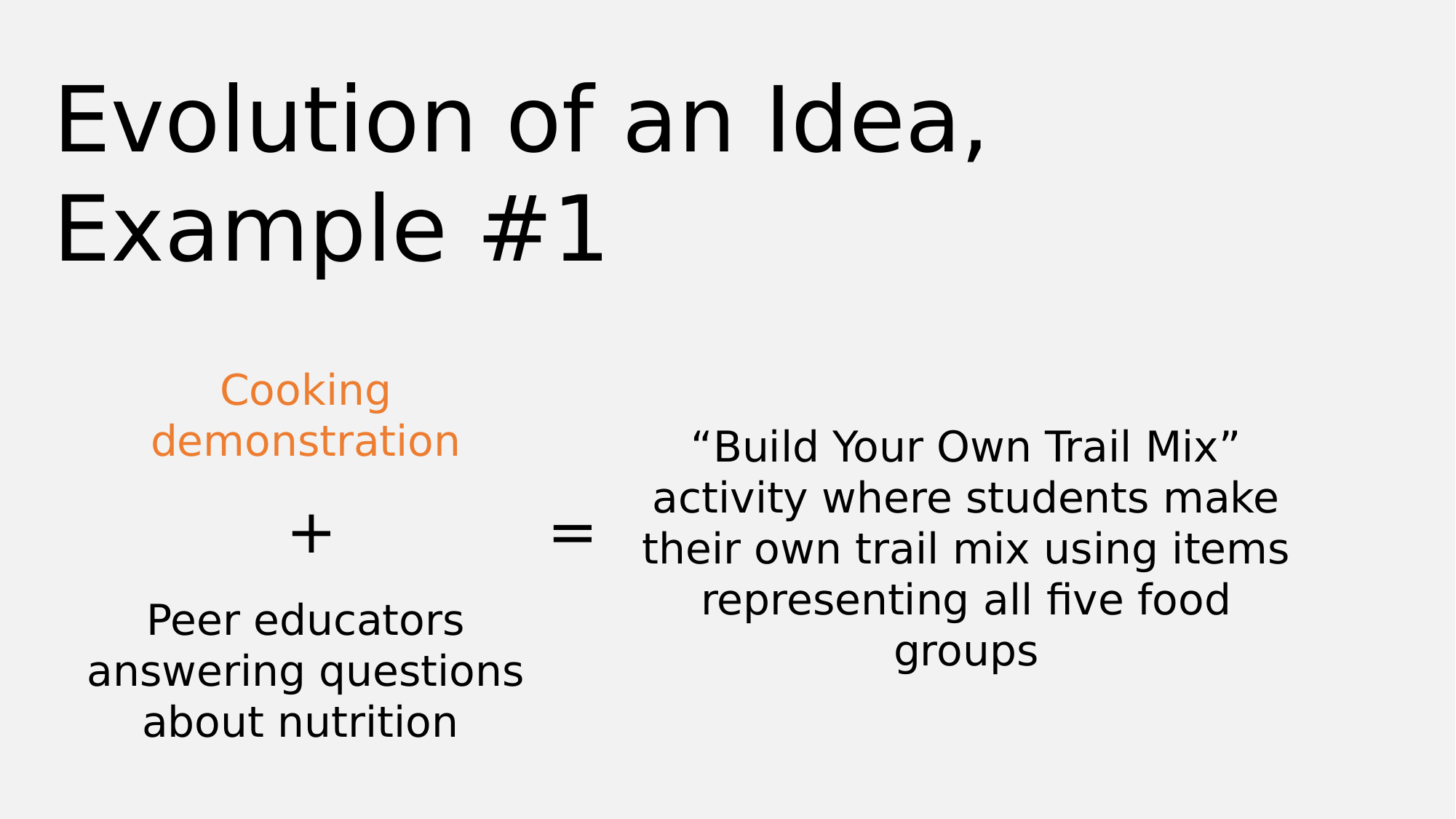

Evolution of an Idea, Example #1
Cooking demonstration
“Build Your Own Trail Mix” activity where students make their own trail mix using items representing all five food groups
+
=
Peer educators answering questions about nutrition